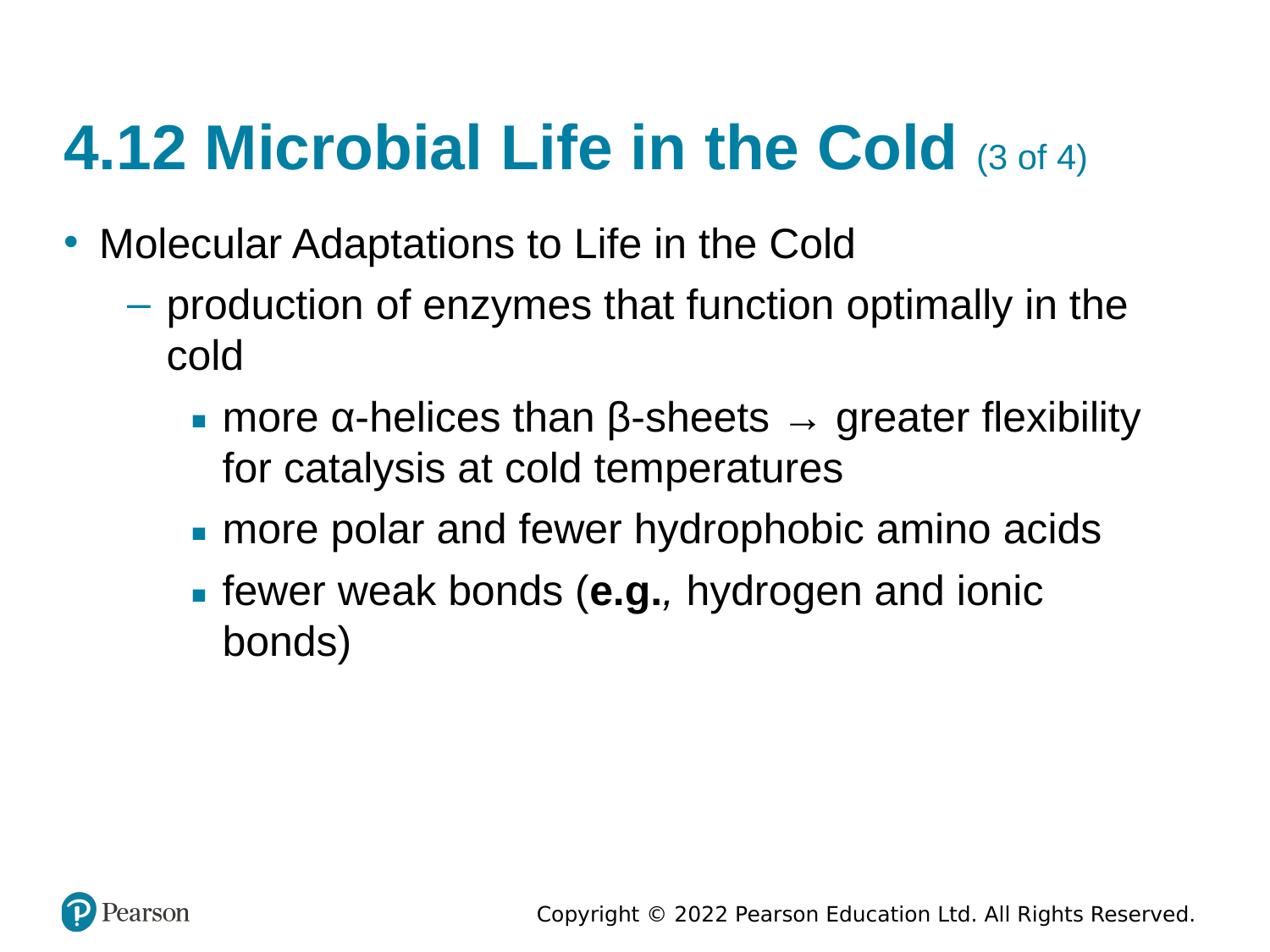

# 4.12 Microbial Life in the Cold (3 of 4)
Molecular Adaptations to Life in the Cold
production of enzymes that function optimally in the cold
more α-helices than β-sheets → greater flexibility for catalysis at cold temperatures
more polar and fewer hydrophobic amino acids
fewer weak bonds (e.g., hydrogen and ionic bonds)